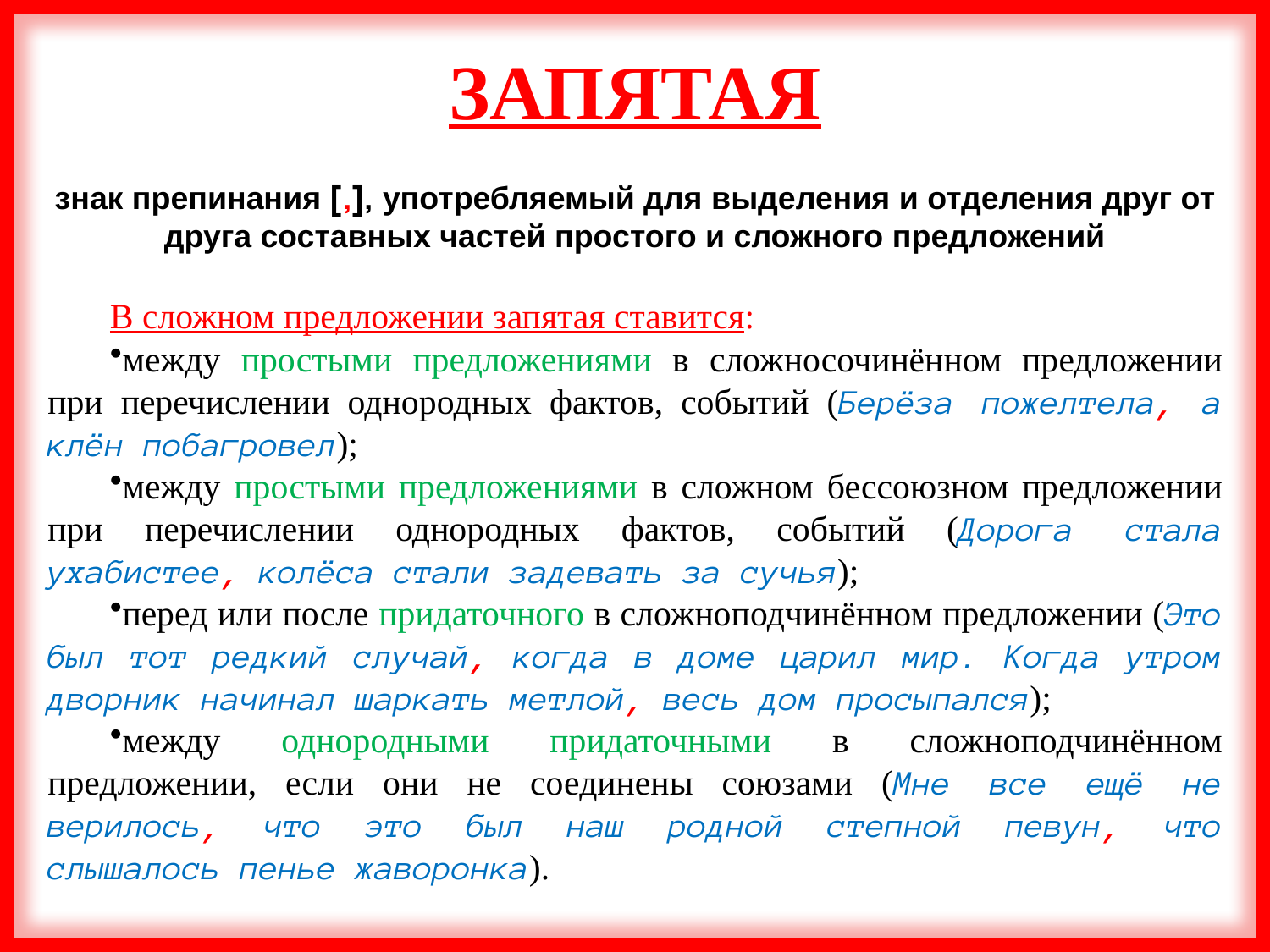

ЗАПЯТАЯ

знак препинания [,], употребляемый для выделения и отделения друг от друга составных частей простого и сложного предложений
В сложном предложении запятая ставится:
между простыми предложениями в сложносочинённом предложении при перечислении однородных фактов, событий (Берёза пожелтела, а клён побагровел);
между простыми предложениями в сложном бессоюзном предложении при перечислении однородных фактов, событий (Дорога стала ухабистее, колёса стали задевать за сучья);
перед или после придаточного в сложноподчинённом предложении (Это был тот редкий случай, когда в доме царил мир. Когда утром дворник начинал шаркать метлой, весь дом просыпался);
между однородными придаточными в сложноподчинённом предложении, если они не соединены союзами (Мне все ещё не верилось, что это был наш родной степной певун, что слышалось пенье жаворонка).